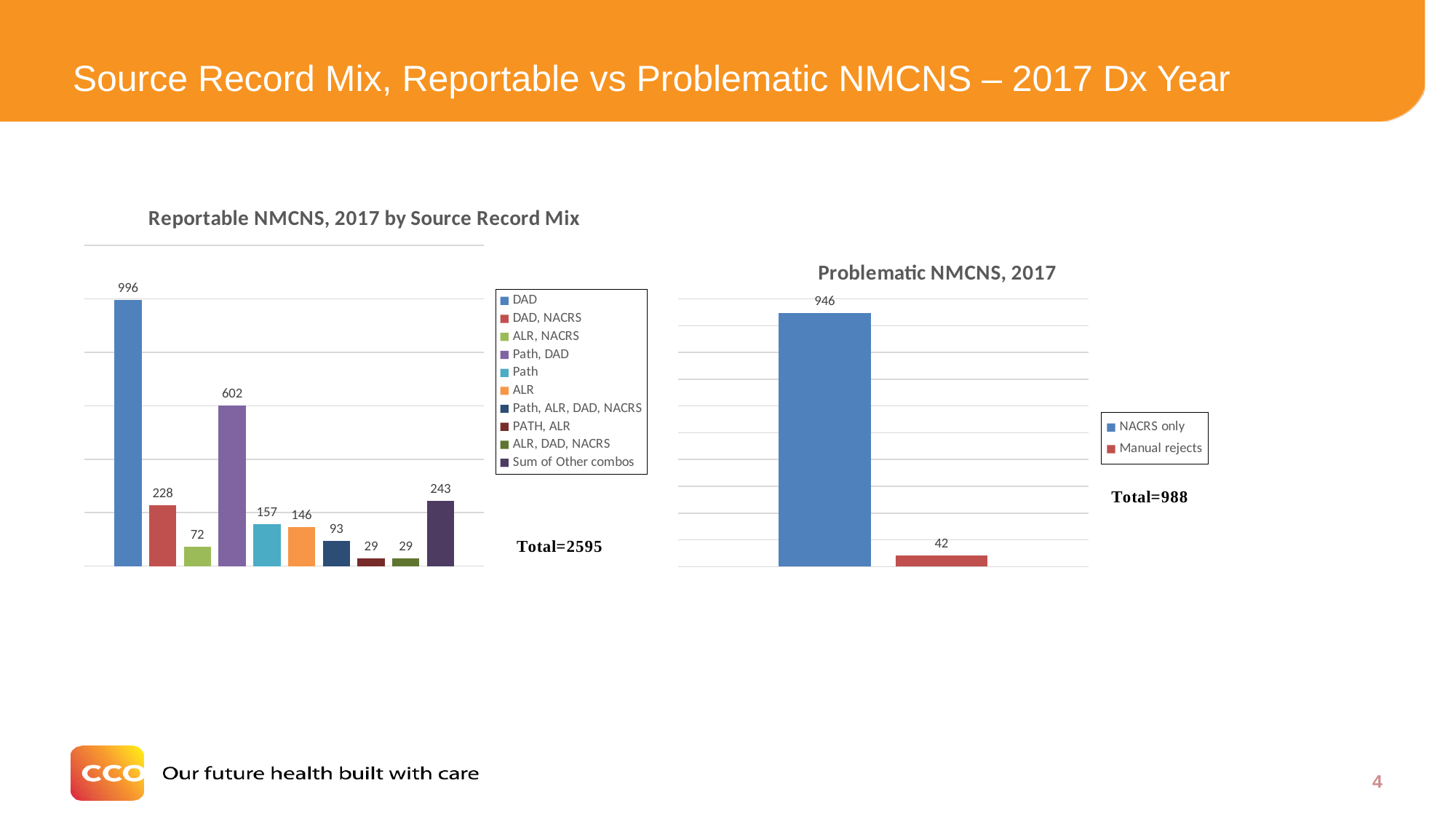

# Source Record Mix, Reportable vs Problematic NMCNS – 2017 Dx Year

### Chart: Reportable NMCNS, 2017 by Source Record Mix

| Category | DAD | DAD, NACRS | ALR, NACRS | Path, DAD | Path | ALR | Path, ALR, DAD, NACRS | PATH, ALR | ALR, DAD, NACRS | Sum of Other combos |
|---|---|---|---|---|---|---|---|---|---|---|
| Total | 996.0 | 228.0 | 72.0 | 602.0 | 157.0 | 146.0 | 93.0 | 29.0 | 29.0 | 243.0 |

### Chart: Problematic NMCNS, 2017

| Category | NACRS only | Manual rejects |
|---|---|---|
| Total | 946.0 | 42.0 |
4